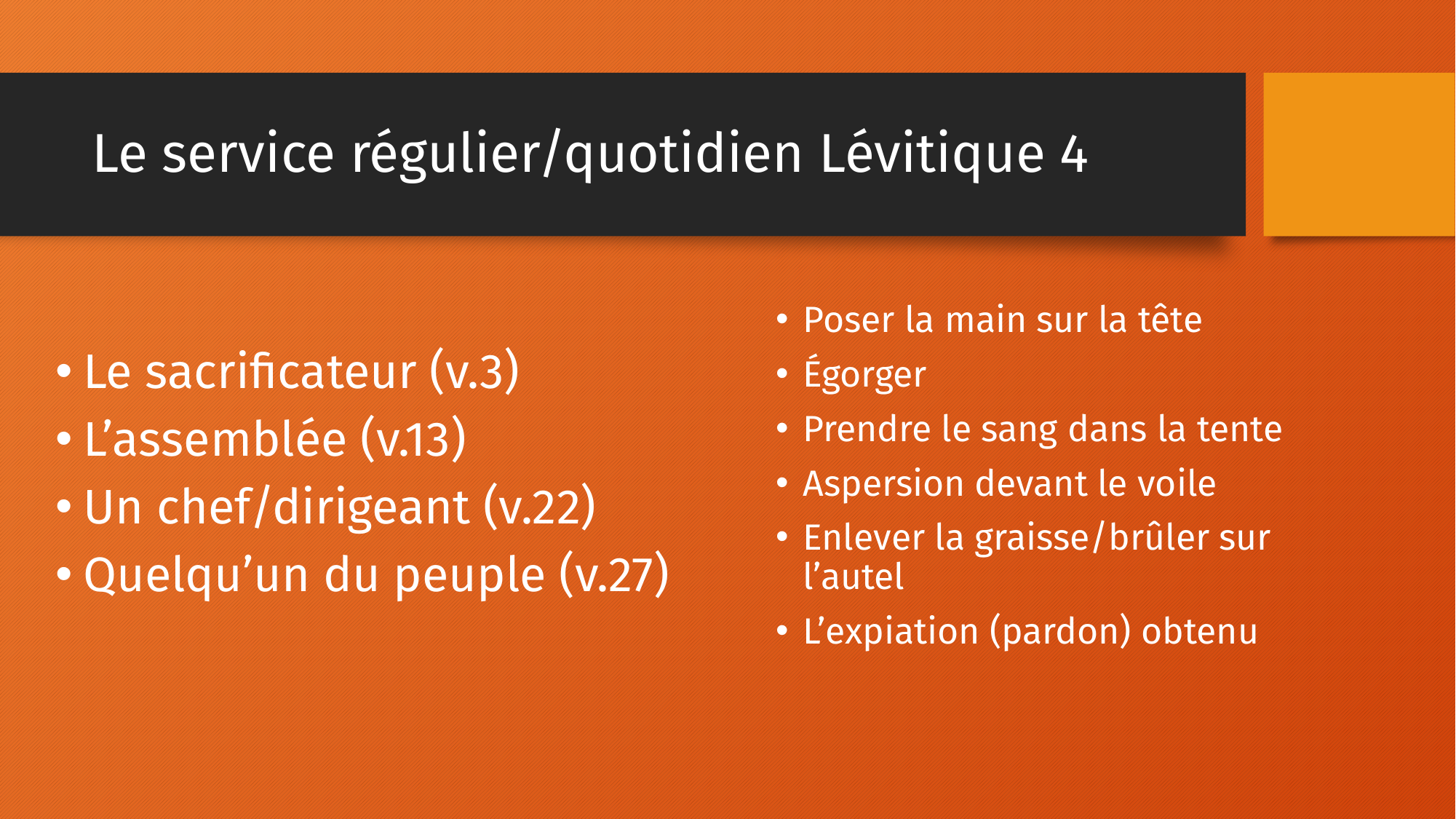

# Le service régulier/quotidien Lévitique 4
Poser la main sur la tête
Égorger
Prendre le sang dans la tente
Aspersion devant le voile
Enlever la graisse/brûler sur l’autel
L’expiation (pardon) obtenu
Le sacrificateur (v.3)
L’assemblée (v.13)
Un chef/dirigeant (v.22)
Quelqu’un du peuple (v.27)